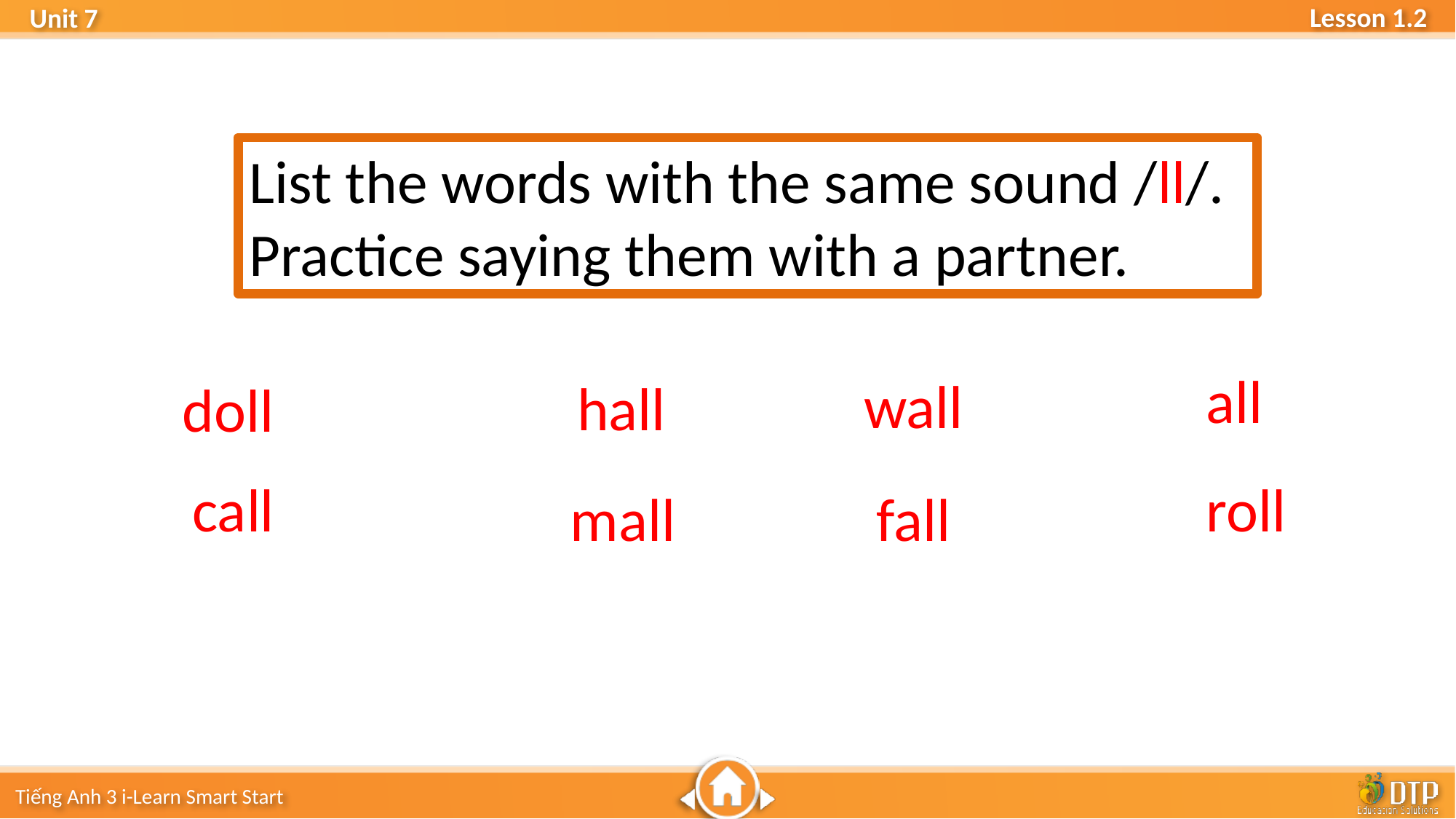

List the words with the same sound /ll/. Practice saying them with a partner.
all
wall
hall
doll
call
roll
mall
fall